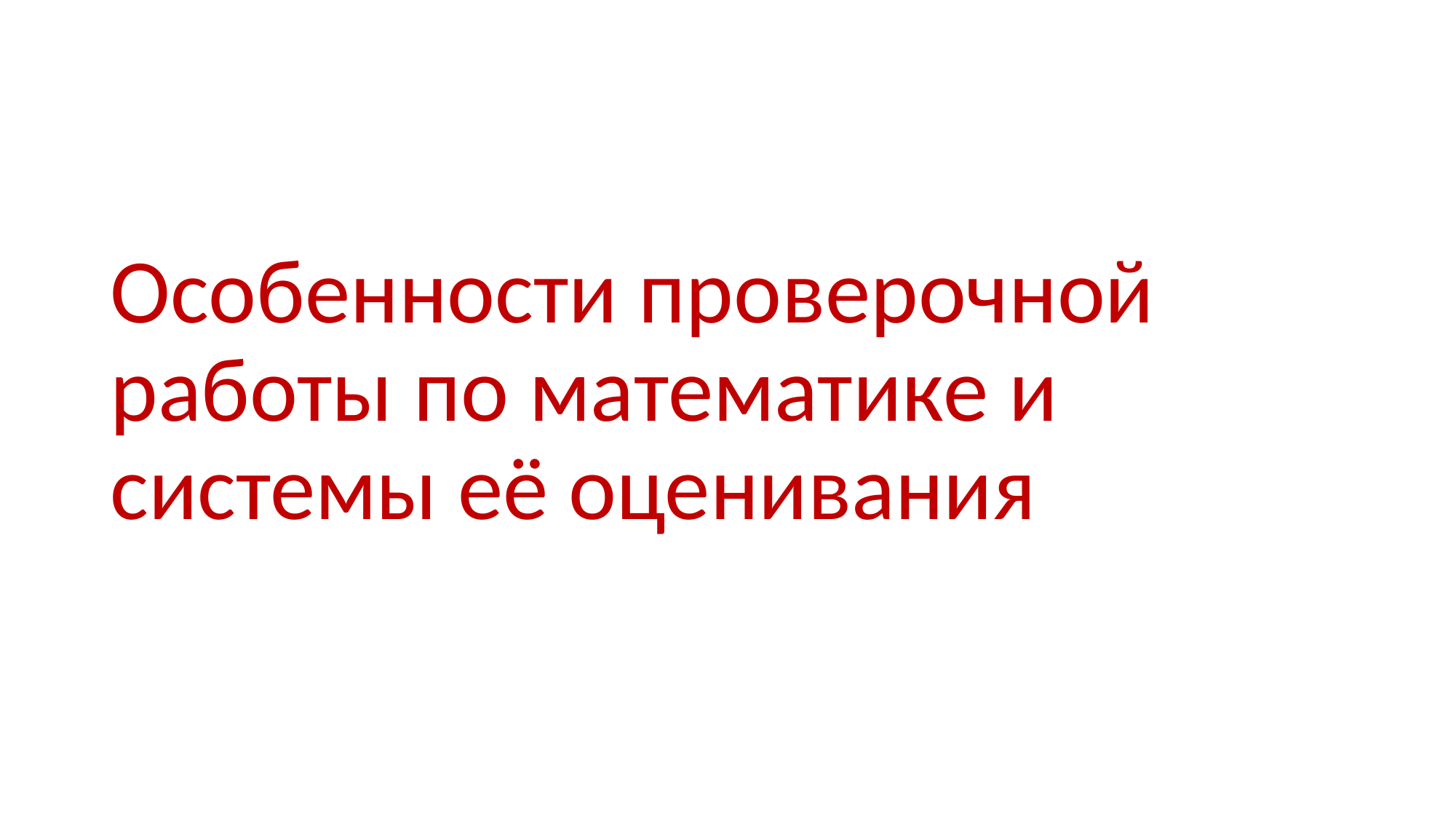

# Особенности проверочной работы по математике и системы её оценивания